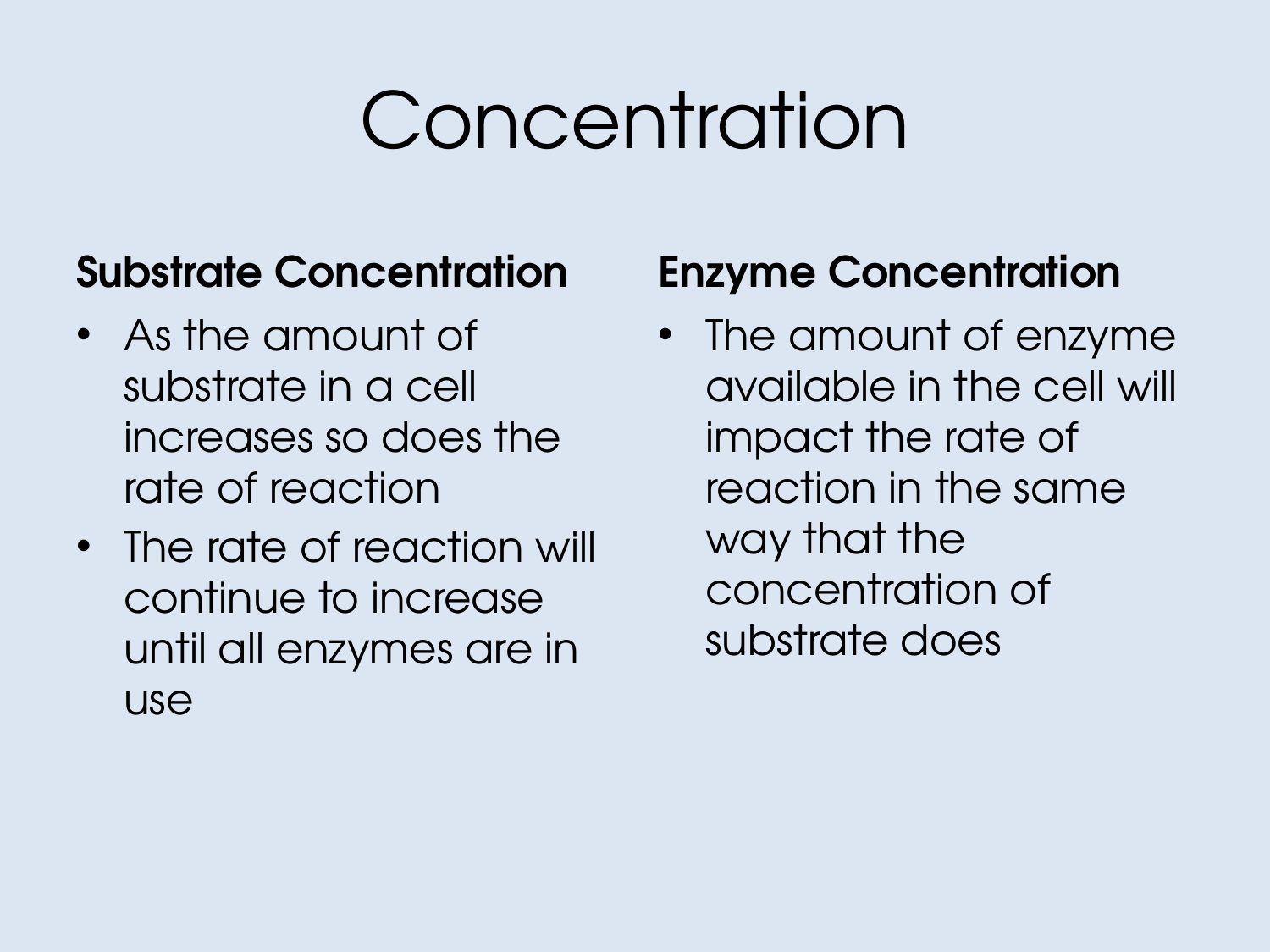

# Concentration
Substrate Concentration
Enzyme Concentration
As the amount of substrate in a cell increases so does the rate of reaction
The rate of reaction will continue to increase until all enzymes are in use
The amount of enzyme available in the cell will impact the rate of reaction in the same way that the concentration of substrate does